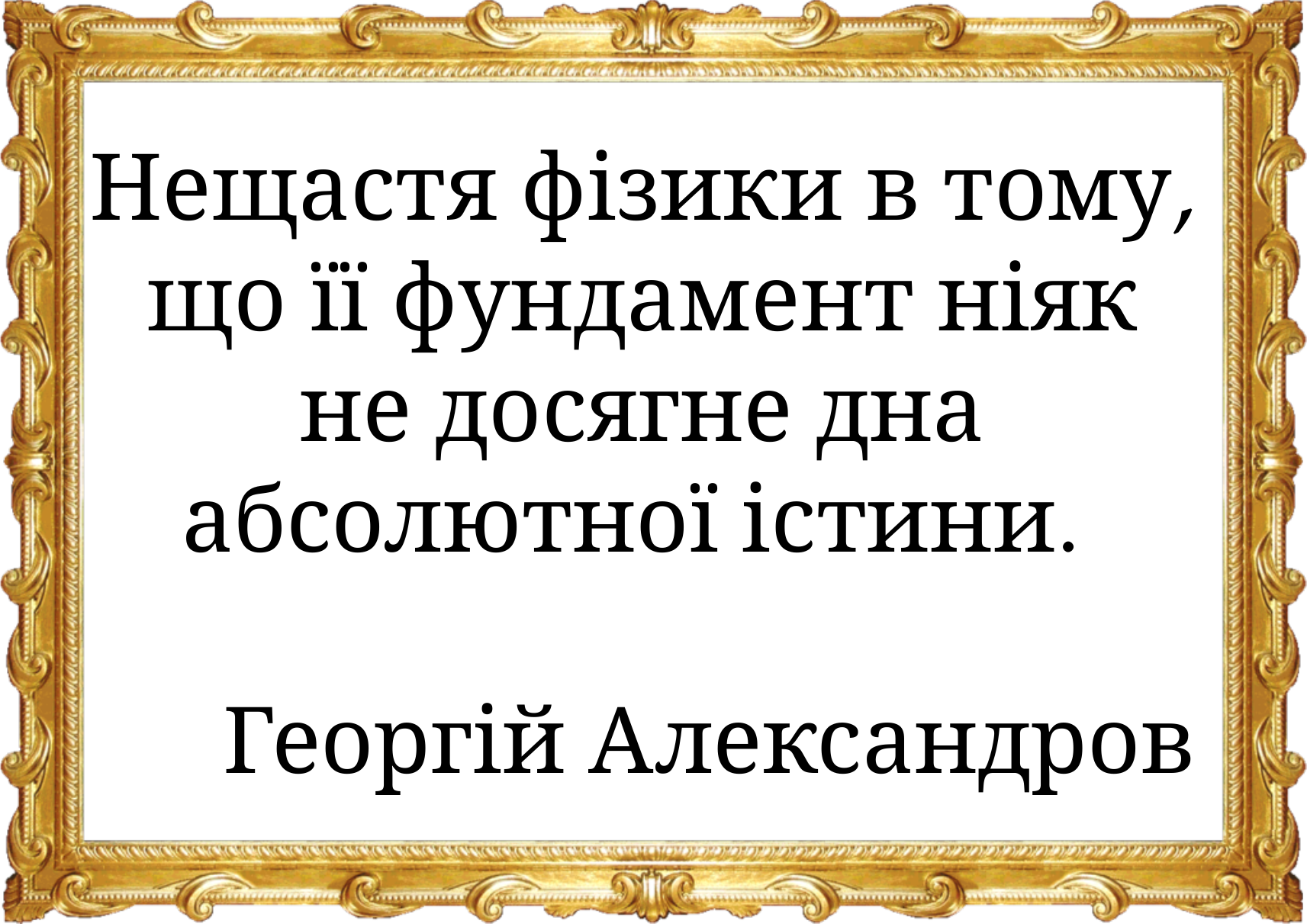

Нещастя фізики в тому, що її фундамент ніяк не досягне дна абсолютної істини.

Георгій Александров